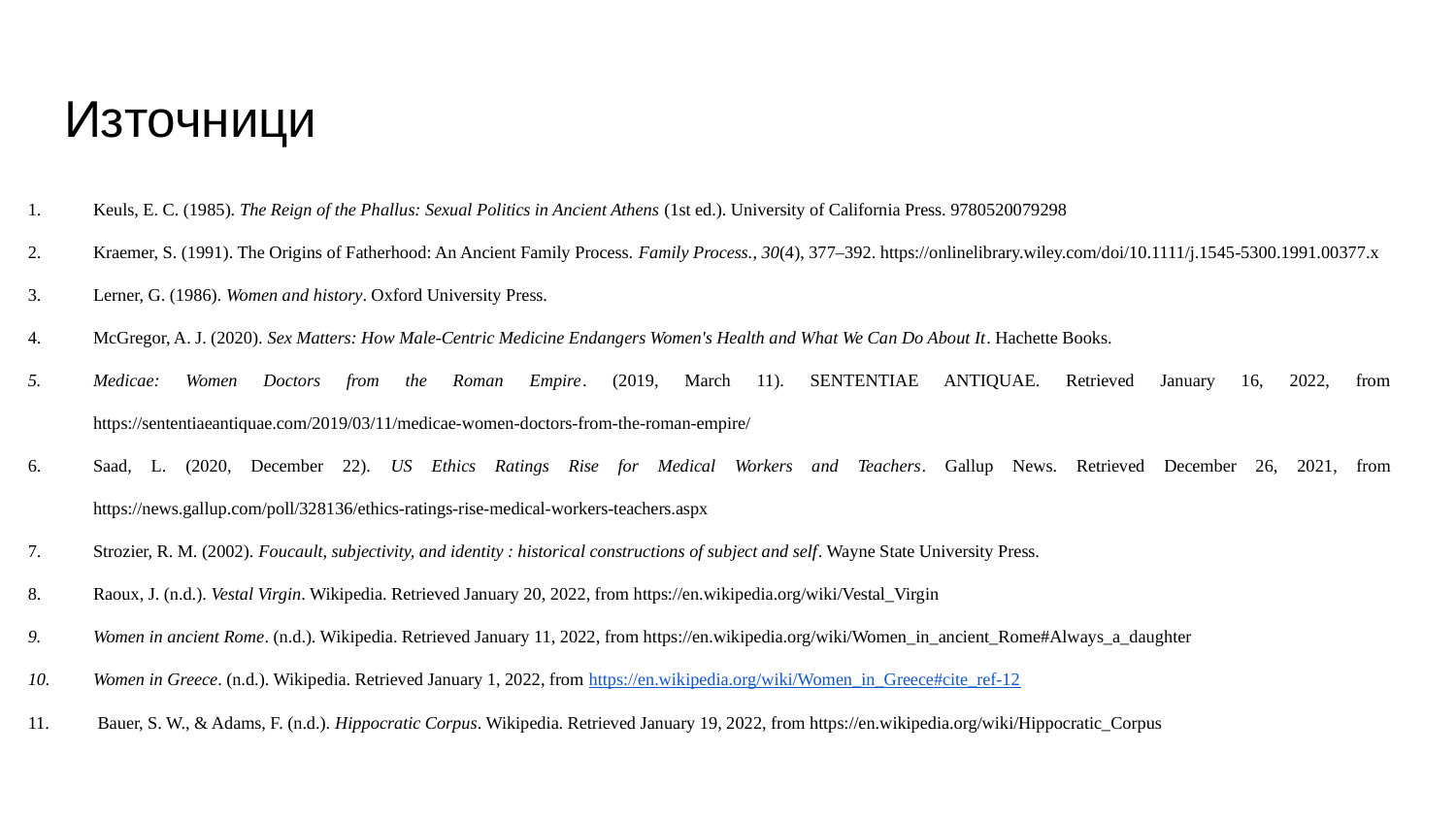

# Източници
Keuls, E. C. (1985). The Reign of the Phallus: Sexual Politics in Ancient Athens (1st ed.). University of California Press. 9780520079298
Kraemer, S. (1991). The Origins of Fatherhood: An Ancient Family Process. Family Process., 30(4), 377–392. https://onlinelibrary.wiley.com/doi/10.1111/j.1545-5300.1991.00377.x
Lerner, G. (1986). Women and history. Oxford University Press.
McGregor, A. J. (2020). Sex Matters: How Male-Centric Medicine Endangers Women's Health and What We Can Do About It. Hachette Books.
Medicae: Women Doctors from the Roman Empire. (2019, March 11). SENTENTIAE ANTIQUAE. Retrieved January 16, 2022, from https://sententiaeantiquae.com/2019/03/11/medicae-women-doctors-from-the-roman-empire/
Saad, L. (2020, December 22). US Ethics Ratings Rise for Medical Workers and Teachers. Gallup News. Retrieved December 26, 2021, from https://news.gallup.com/poll/328136/ethics-ratings-rise-medical-workers-teachers.aspx
Strozier, R. M. (2002). Foucault, subjectivity, and identity : historical constructions of subject and self. Wayne State University Press.
Raoux, J. (n.d.). Vestal Virgin. Wikipedia. Retrieved January 20, 2022, from https://en.wikipedia.org/wiki/Vestal_Virgin
Women in ancient Rome. (n.d.). Wikipedia. Retrieved January 11, 2022, from https://en.wikipedia.org/wiki/Women_in_ancient_Rome#Always_a_daughter
Women in Greece. (n.d.). Wikipedia. Retrieved January 1, 2022, from https://en.wikipedia.org/wiki/Women_in_Greece#cite_ref-12
 Bauer, S. W., & Adams, F. (n.d.). Hippocratic Corpus. Wikipedia. Retrieved January 19, 2022, from https://en.wikipedia.org/wiki/Hippocratic_Corpus